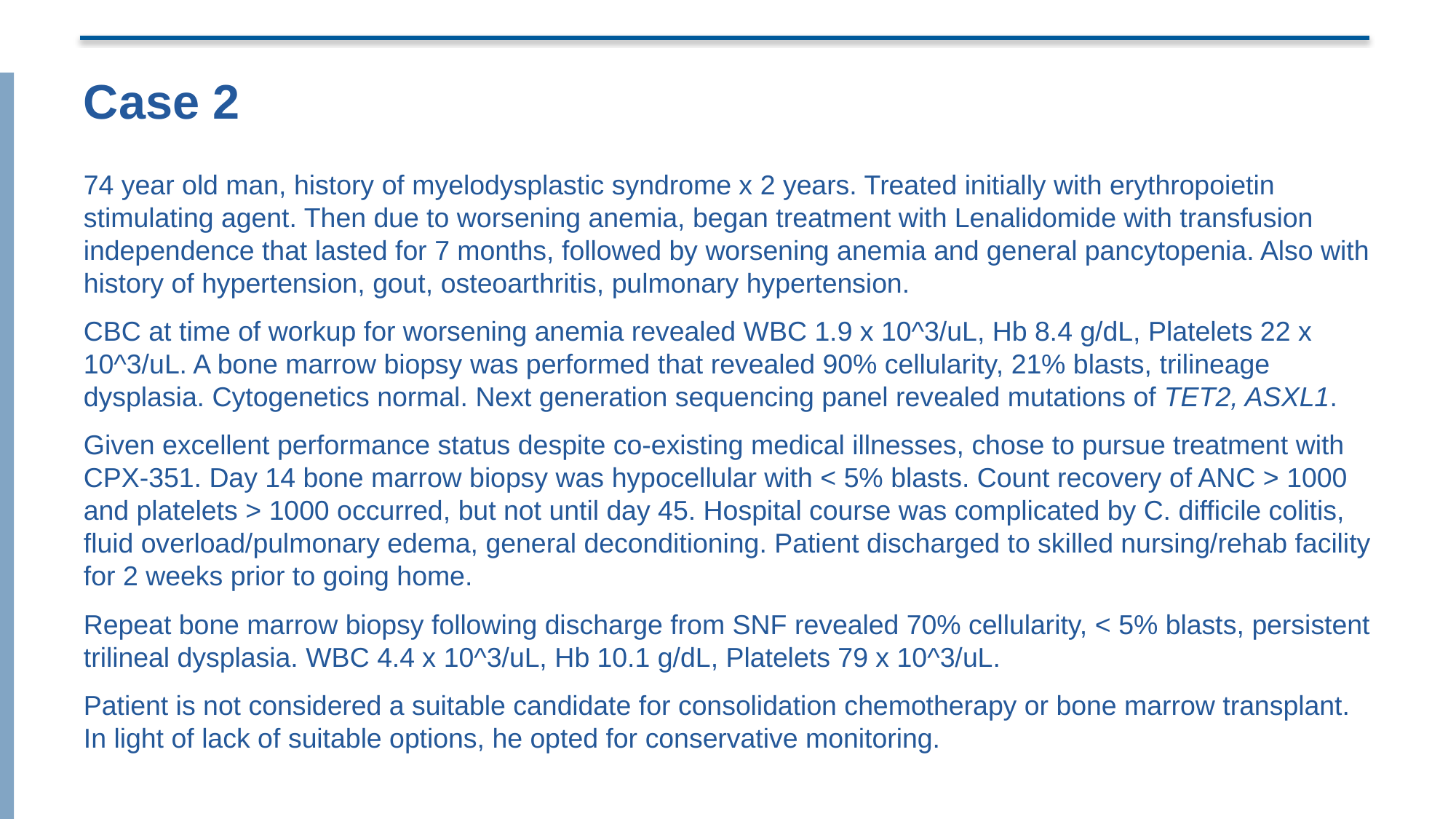

# Case 2
74 year old man, history of myelodysplastic syndrome x 2 years. Treated initially with erythropoietin stimulating agent. Then due to worsening anemia, began treatment with Lenalidomide with transfusion independence that lasted for 7 months, followed by worsening anemia and general pancytopenia. Also with history of hypertension, gout, osteoarthritis, pulmonary hypertension.
CBC at time of workup for worsening anemia revealed WBC 1.9 x 10^3/uL, Hb 8.4 g/dL, Platelets 22 x 10^3/uL. A bone marrow biopsy was performed that revealed 90% cellularity, 21% blasts, trilineage dysplasia. Cytogenetics normal. Next generation sequencing panel revealed mutations of TET2, ASXL1.
Given excellent performance status despite co-existing medical illnesses, chose to pursue treatment with CPX-351. Day 14 bone marrow biopsy was hypocellular with < 5% blasts. Count recovery of ANC > 1000 and platelets > 1000 occurred, but not until day 45. Hospital course was complicated by C. difficile colitis, fluid overload/pulmonary edema, general deconditioning. Patient discharged to skilled nursing/rehab facility for 2 weeks prior to going home.
Repeat bone marrow biopsy following discharge from SNF revealed 70% cellularity, < 5% blasts, persistent trilineal dysplasia. WBC 4.4 x 10^3/uL, Hb 10.1 g/dL, Platelets 79 x 10^3/uL.
Patient is not considered a suitable candidate for consolidation chemotherapy or bone marrow transplant.  In light of lack of suitable options, he opted for conservative monitoring.